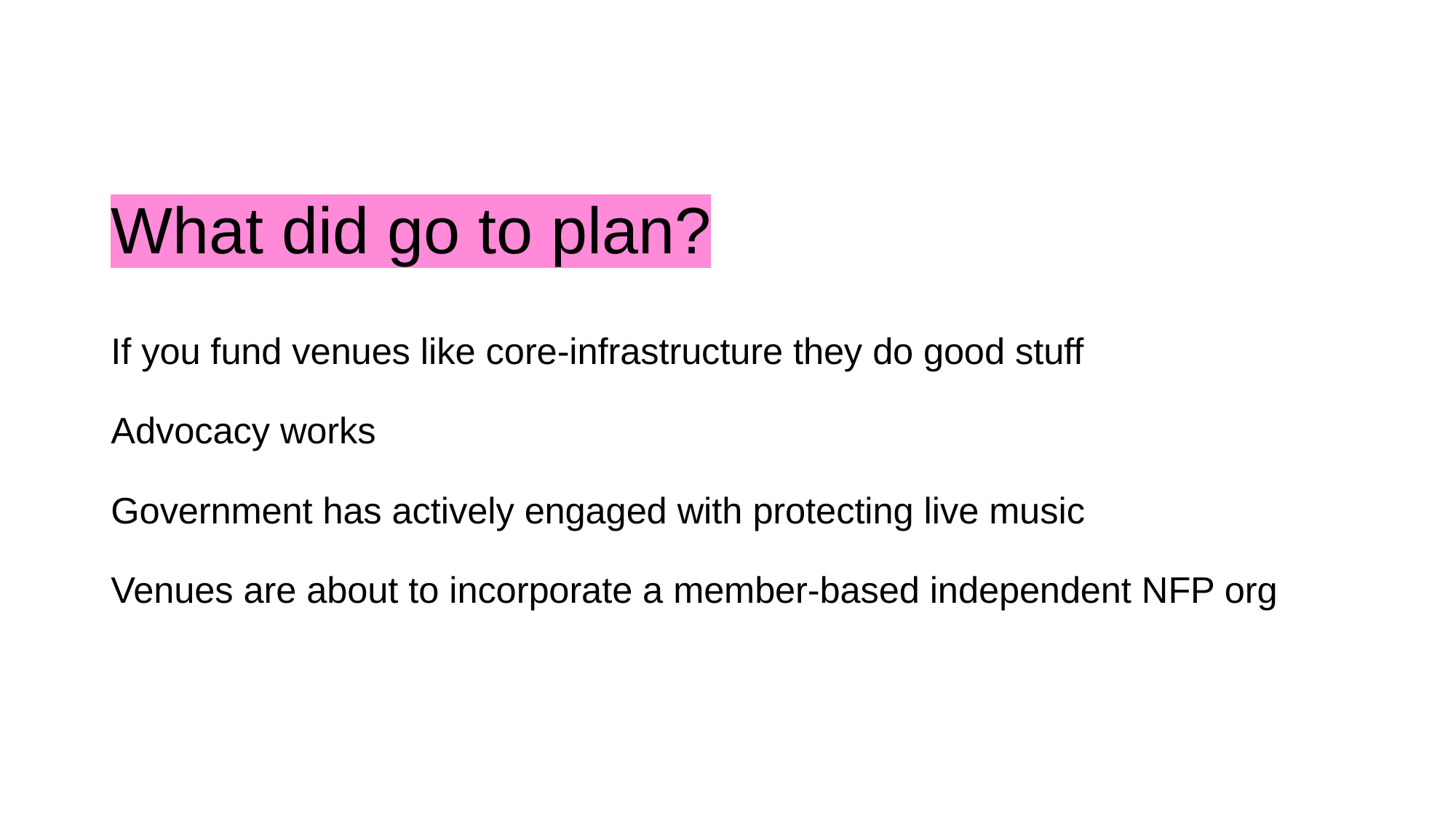

# What did go to plan? If you fund venues like core-infrastructure they do good stuff Advocacy works Government has actively engaged with protecting live music Venues are about to incorporate a member-based independent NFP org